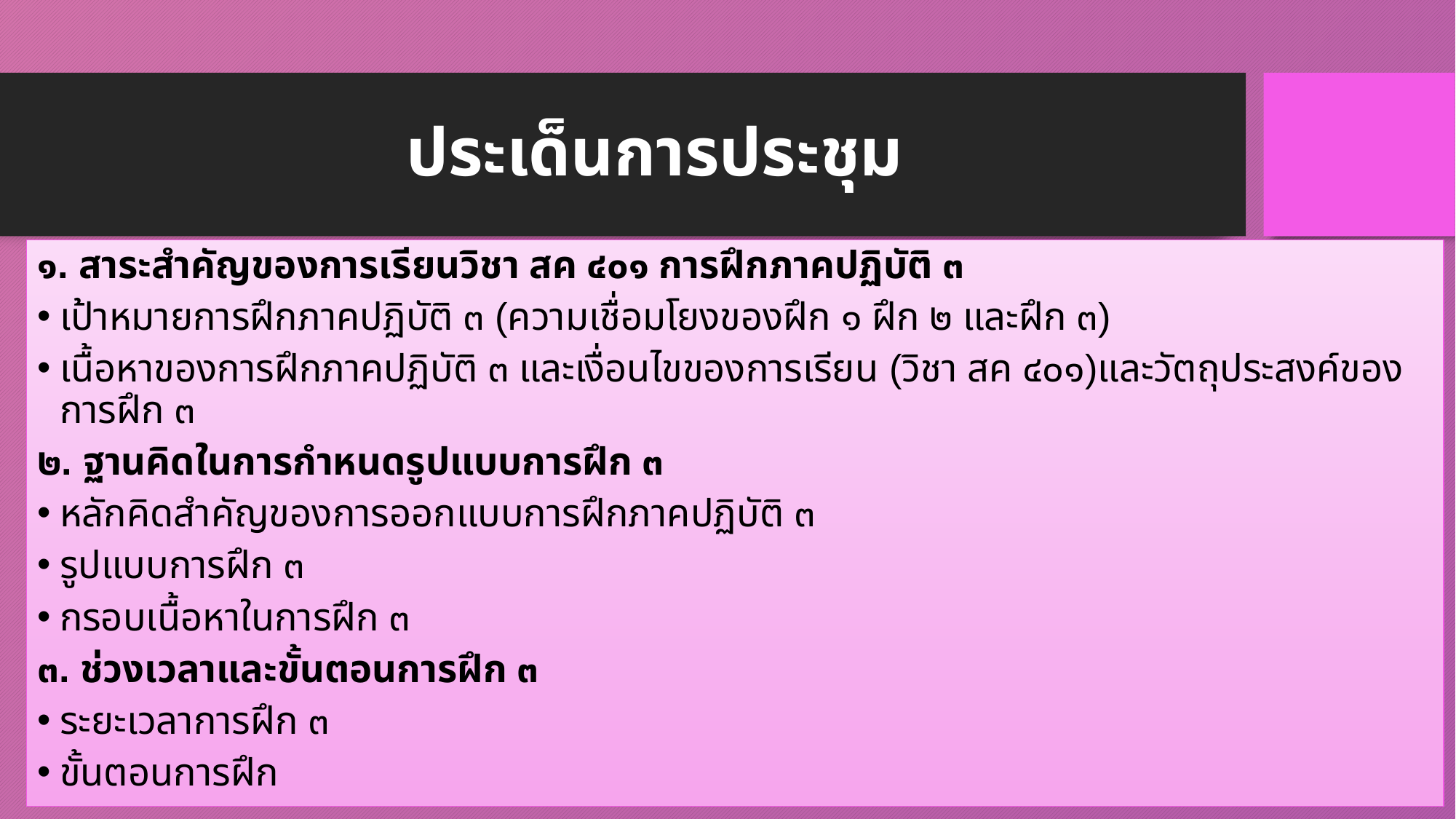

# ประเด็นการประชุม
๑. สาระสำคัญของการเรียนวิชา สค ๔๐๑ การฝึกภาคปฏิบัติ ๓
เป้าหมายการฝึกภาคปฏิบัติ ๓ (ความเชื่อมโยงของฝึก ๑ ฝึก ๒ และฝึก ๓)
เนื้อหาของการฝึกภาคปฏิบัติ ๓ และเงื่อนไขของการเรียน (วิชา สค ๔๐๑)และวัตถุประสงค์ของการฝึก ๓
๒. ฐานคิดในการกำหนดรูปแบบการฝึก ๓
หลักคิดสำคัญของการออกแบบการฝึกภาคปฏิบัติ ๓
รูปแบบการฝึก ๓
กรอบเนื้อหาในการฝึก ๓
๓. ช่วงเวลาและขั้นตอนการฝึก ๓
ระยะเวลาการฝึก ๓
ขั้นตอนการฝึก